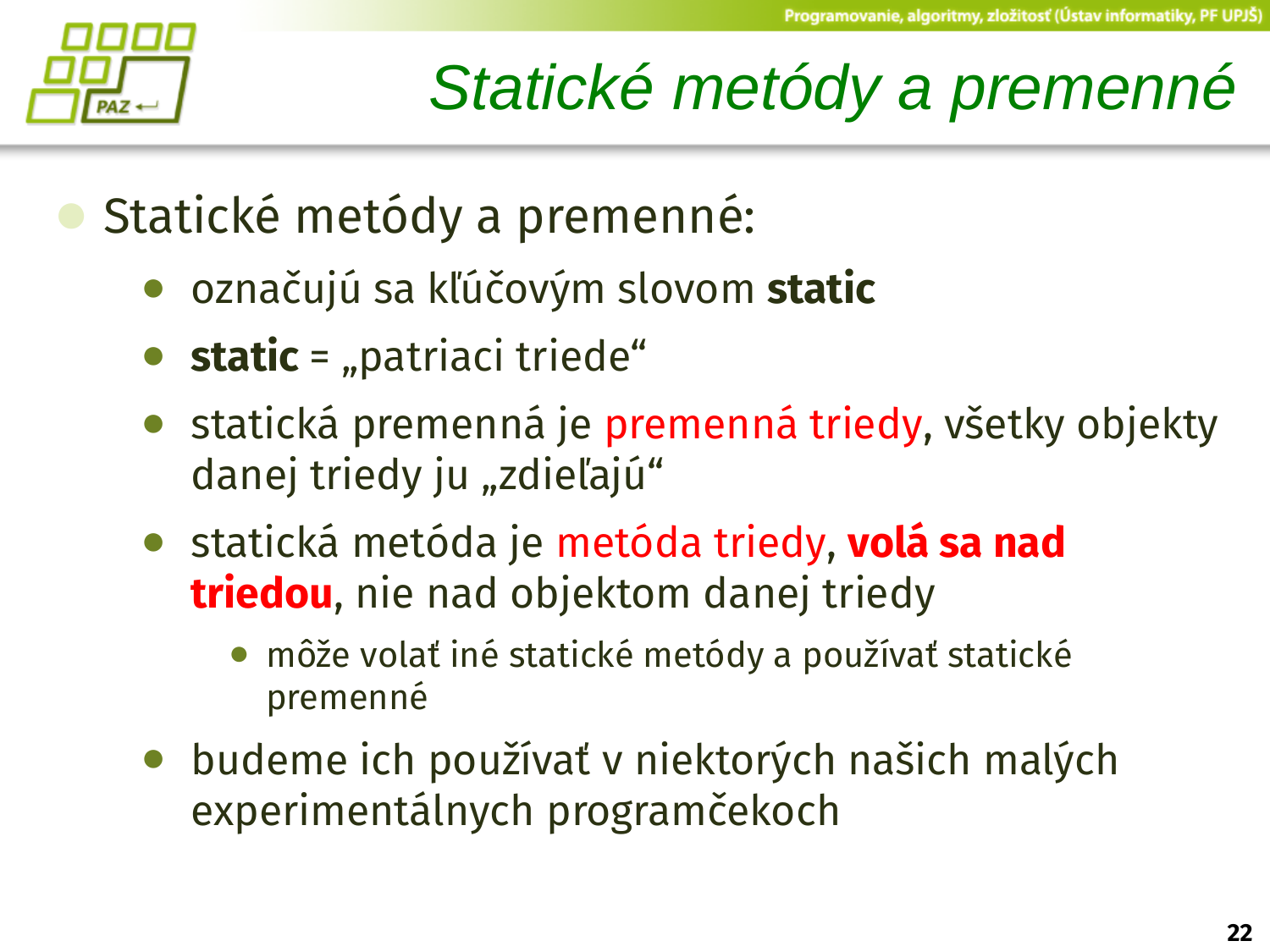

# Statické metódy a premenné
Statické metódy a premenné:
označujú sa kľúčovým slovom static
static = „patriaci triede“
statická premenná je premenná triedy, všetky objekty danej triedy ju „zdieľajú“
statická metóda je metóda triedy, volá sa nad triedou, nie nad objektom danej triedy
môže volať iné statické metódy a používať statické premenné
budeme ich používať v niektorých našich malých experimentálnych programčekoch